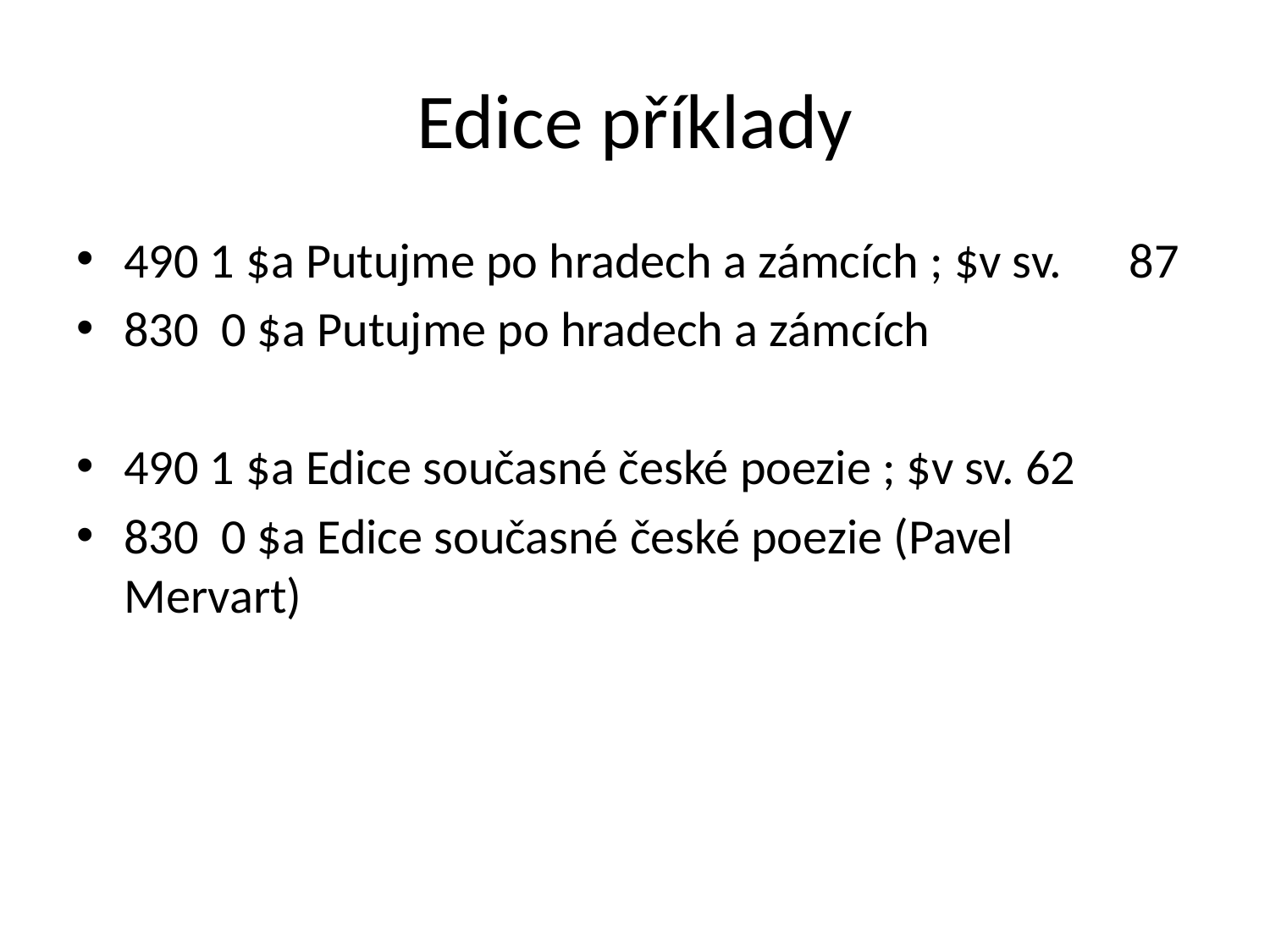

# Edice příklady
490 1 $a Putujme po hradech a zámcích ; $v sv.      87
830  0 $a Putujme po hradech a zámcích

490 1 $a Edice současné české poezie ; $v sv. 62
830  0 $a Edice současné české poezie (Pavel Mervart)